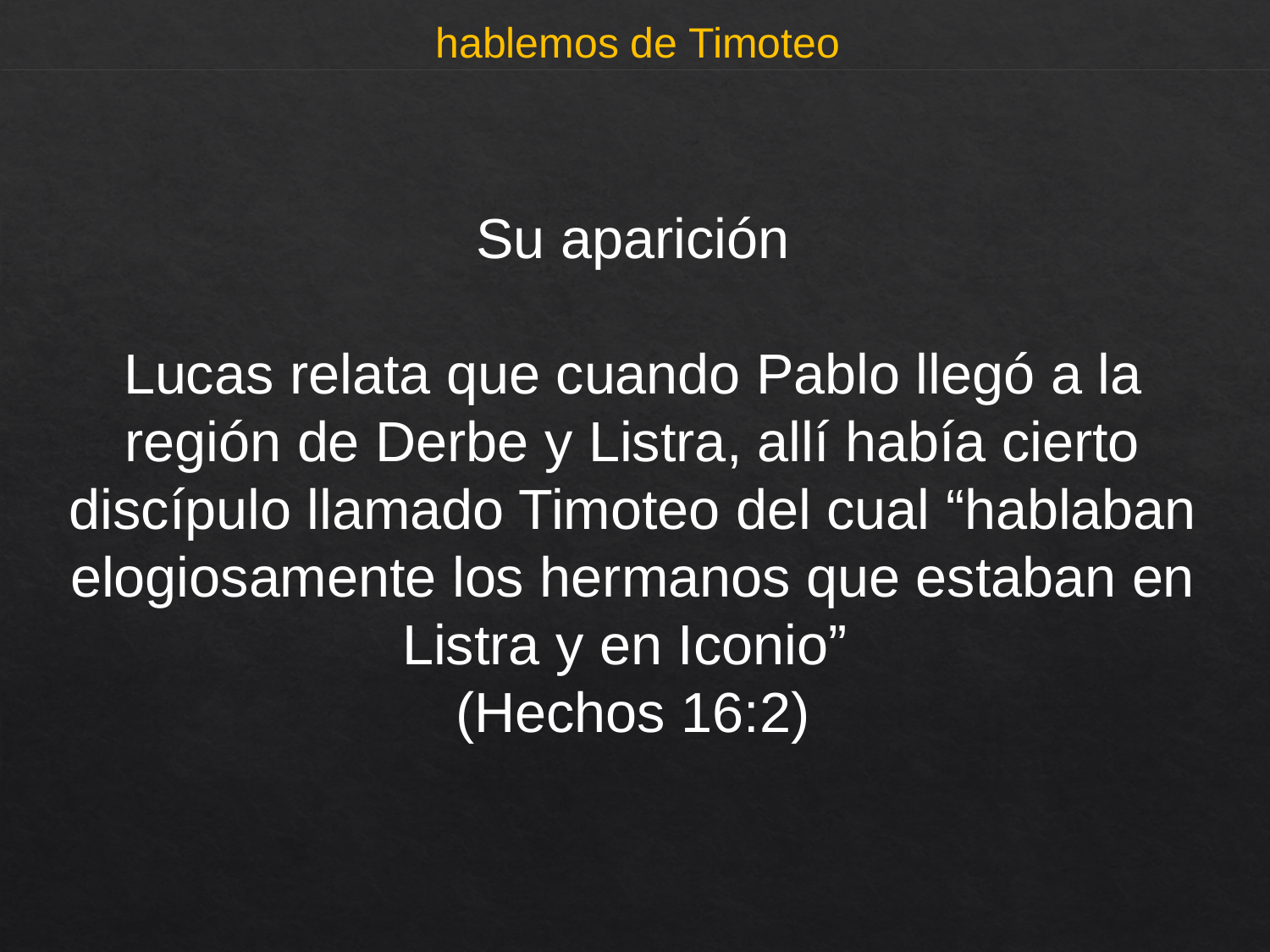

hablemos de Timoteo
Su aparición

Lucas relata que cuando Pablo llegó a la región de Derbe y Listra, allí había cierto discípulo llamado Timoteo del cual “hablaban elogiosamente los hermanos que estaban en Listra y en Iconio”
(Hechos 16:2)